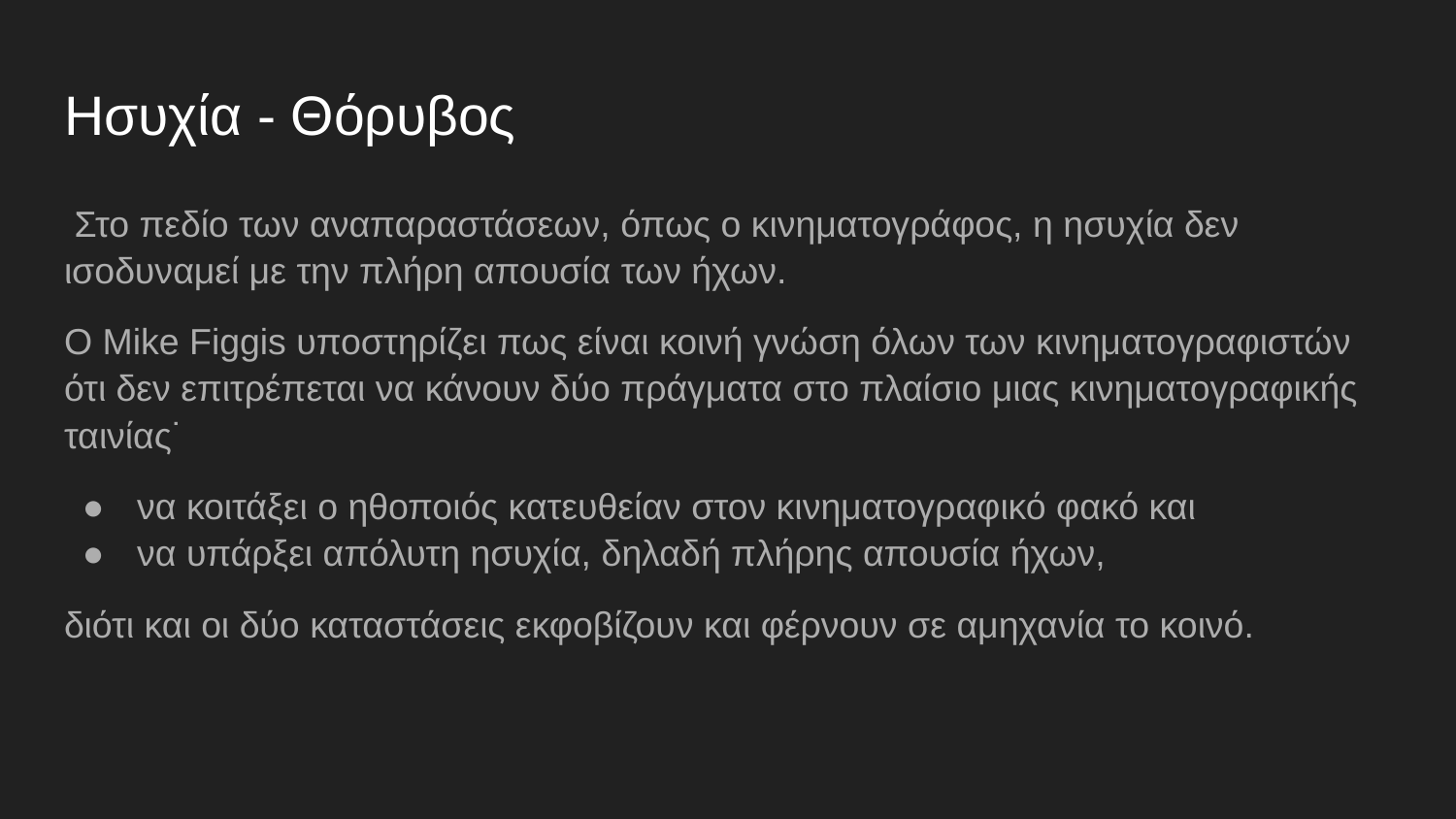

# Ησυχία - Θόρυβος
 Στο πεδίο των αναπαραστάσεων, όπως ο κινηματογράφος, η ησυχία δεν ισοδυναμεί με την πλήρη απουσία των ήχων.
O Mike Figgis υποστηρίζει πως είναι κοινή γνώση όλων των κινηματογραφιστών ότι δεν επιτρέπεται να κάνουν δύο πράγματα στο πλαίσιο μιας κινηματογραφικής ταινίας˙
να κοιτάξει ο ηθοποιός κατευθείαν στον κινηματογραφικό φακό και
να υπάρξει απόλυτη ησυχία, δηλαδή πλήρης απουσία ήχων,
διότι και οι δύο καταστάσεις εκφοβίζουν και φέρνουν σε αμηχανία το κοινό.